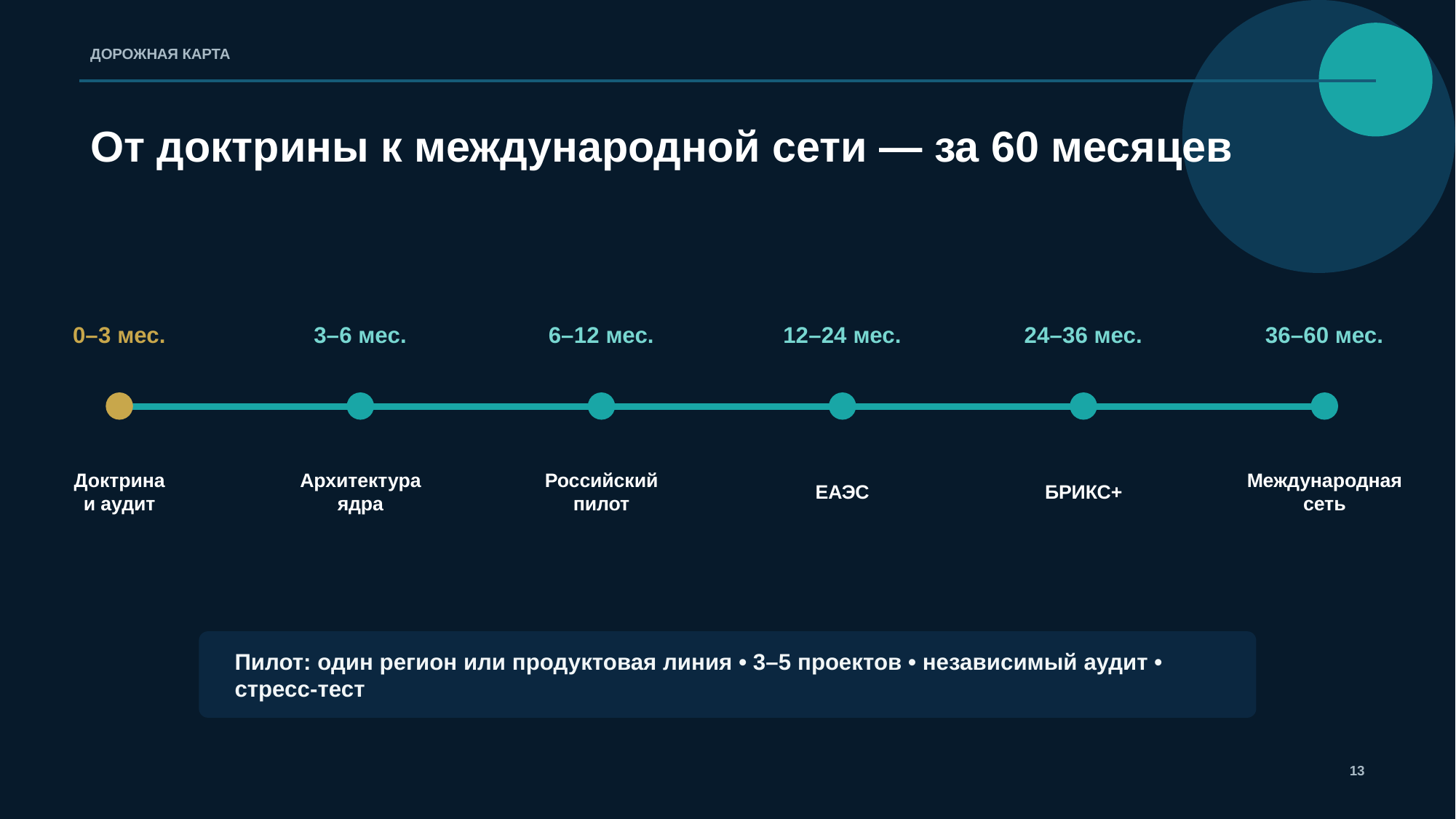

ДОРОЖНАЯ КАРТА

От доктрины к международной сети — за 60 месяцев
0–3 мес.
3–6 мес.
6–12 мес.
12–24 мес.
24–36 мес.
36–60 мес.

Доктрина
и аудит
Архитектура
ядра
Российский
пилот
ЕАЭС
БРИКС+
Международная
сеть

Пилот: один регион или продуктовая линия • 3–5 проектов • независимый аудит • стресс-тест
13